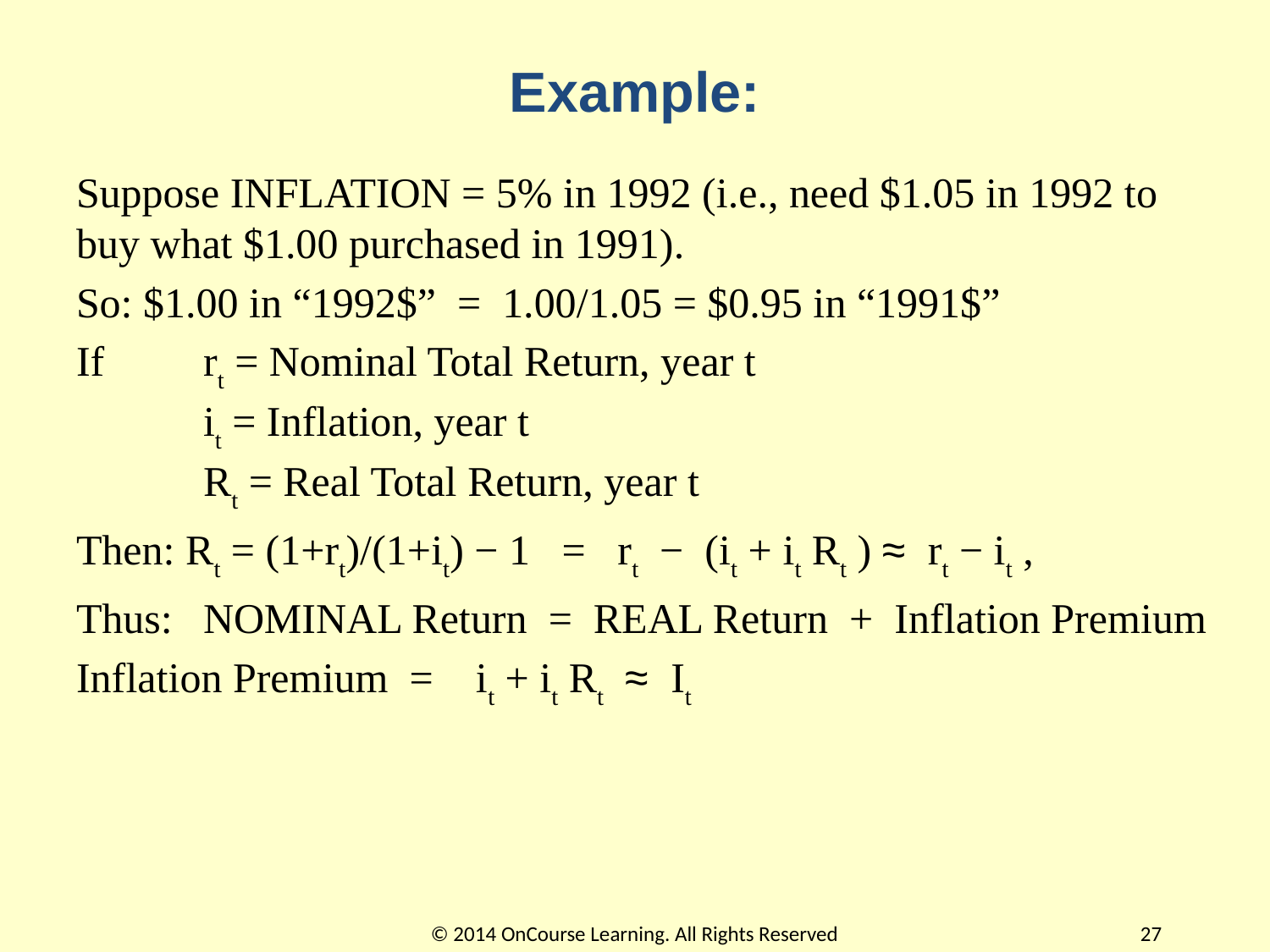

# Example:
Suppose INFLATION = 5% in 1992 (i.e., need $1.05 in 1992 to buy what $1.00 purchased in 1991).
So: $1.00 in “1992$”  =  1.00/1.05 = $0.95 in “1991$”
If	rt = Nominal Total Return, year t
	it = Inflation, year t
	Rt = Real Total Return, year t
Then: Rt = (1+rt)/(1+it) − 1   =   rt  −  (it + it Rt ) ≈  rt − it ,
Thus:	NOMINAL Return  =  REAL Return  +  Inflation Premium
Inflation Premium  =    it + it Rt  ≈  It
© 2014 OnCourse Learning. All Rights Reserved
27